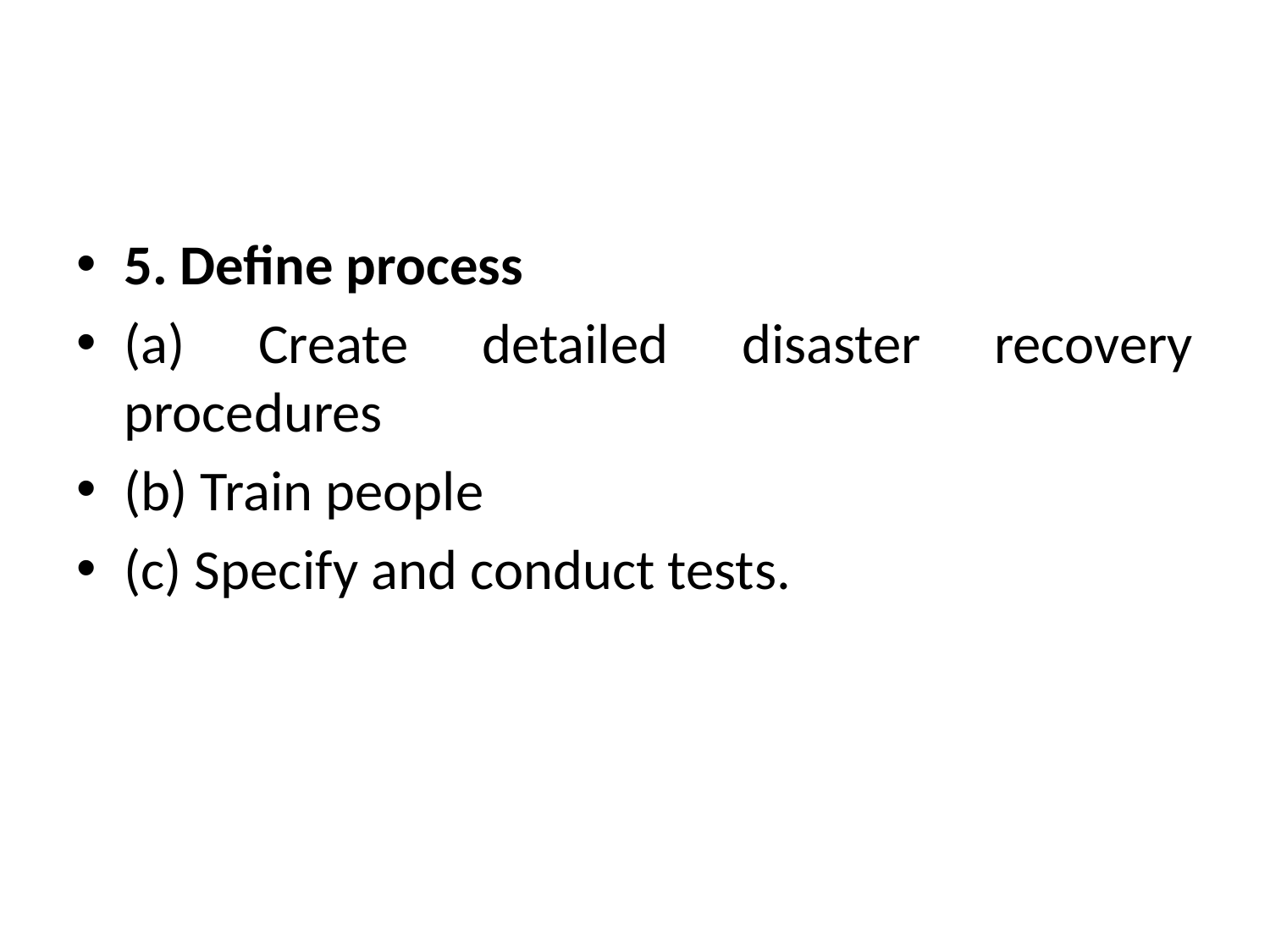

#
5. Define process
(a) Create detailed disaster recovery procedures
(b) Train people
(c) Specify and conduct tests.